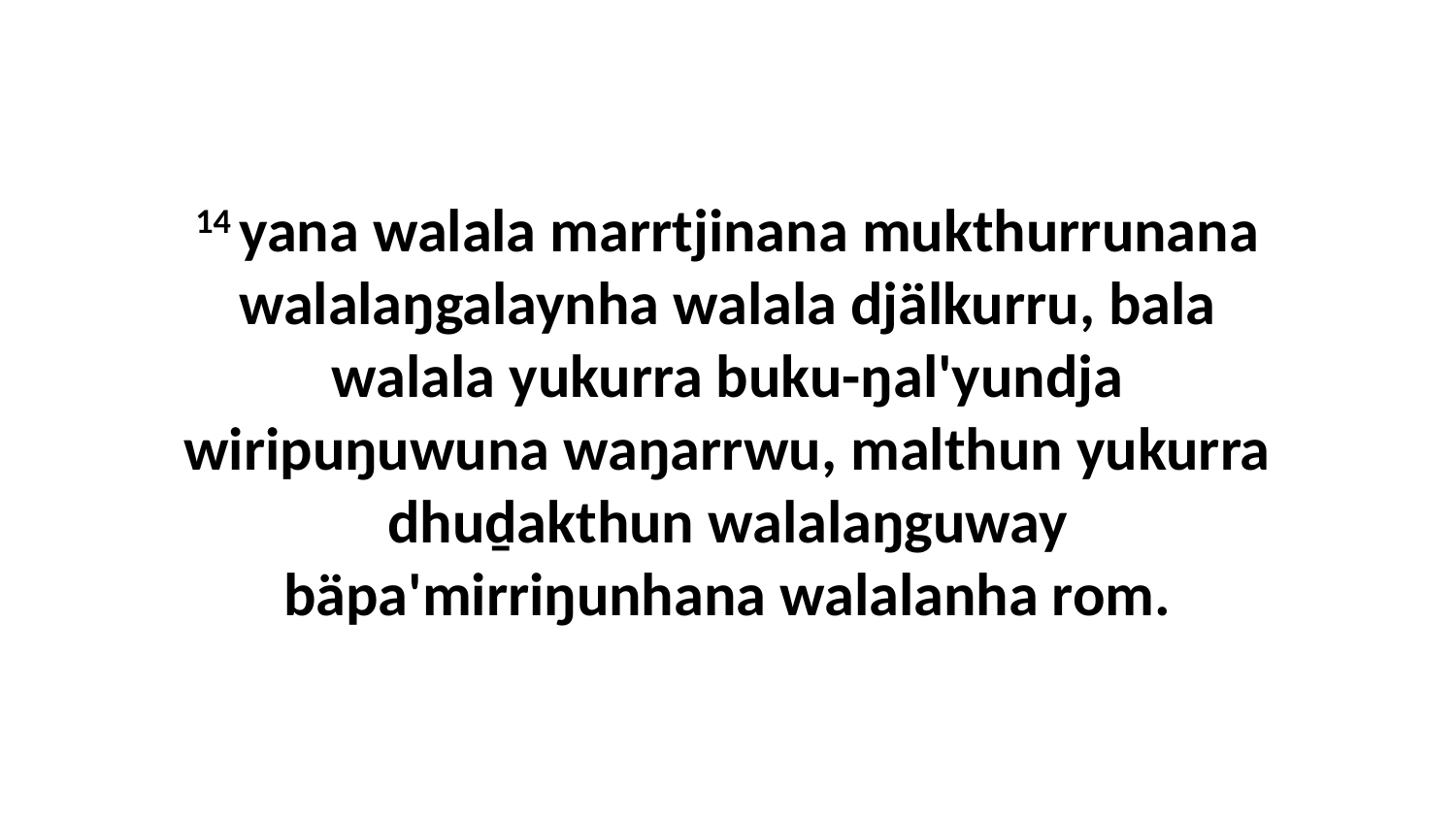

14 yana walala marrtjinana mukthurrunana walalaŋgalaynha walala djälkurru, bala walala yukurra buku-ŋal'yundja wiripuŋuwuna waŋarrwu, malthun yukurra dhuḏakthun walalaŋguway bäpa'mirriŋunhana walalanha rom.